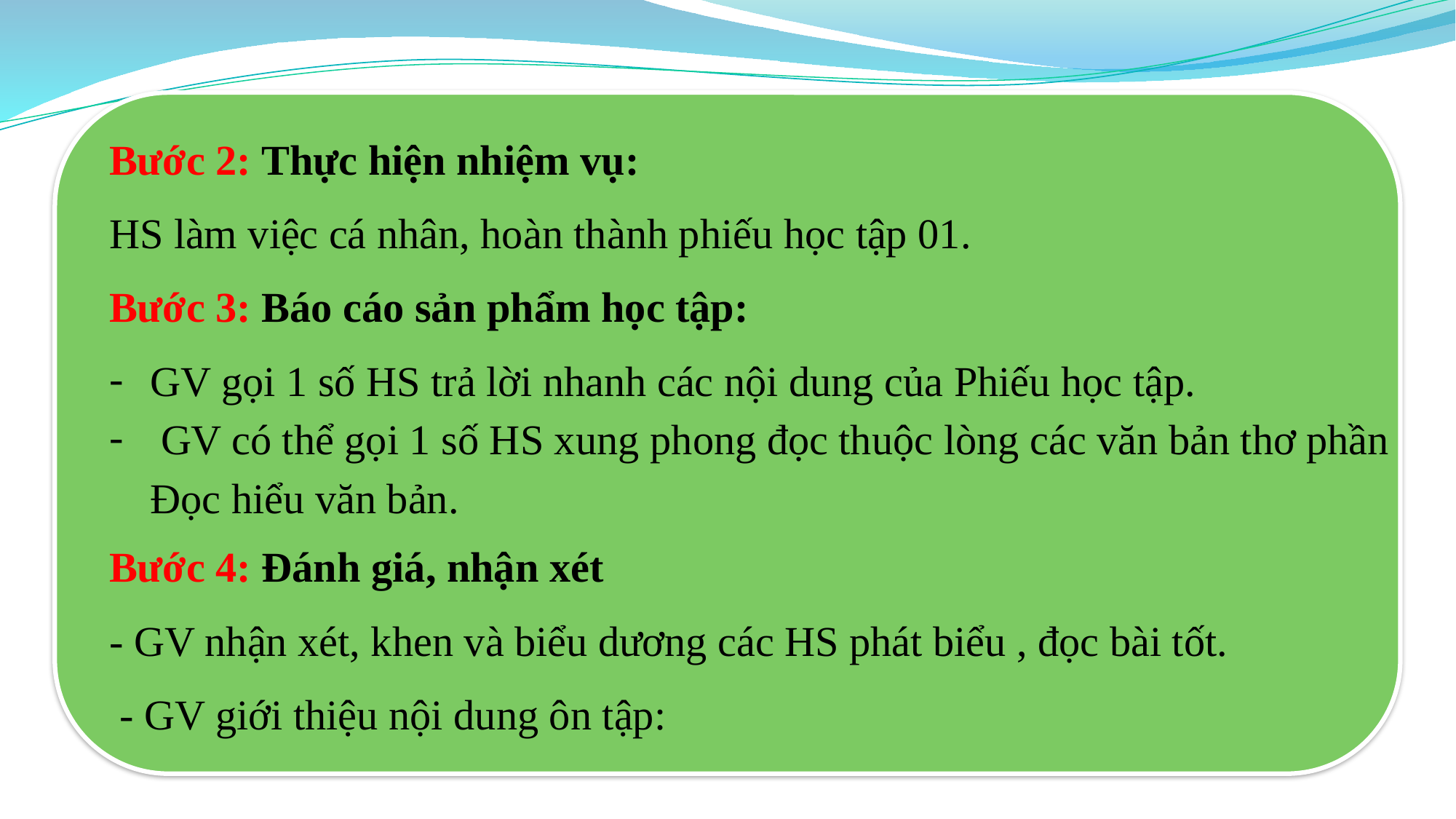

Bước 2: Thực hiện nhiệm vụ:
HS làm việc cá nhân, hoàn thành phiếu học tập 01.
Bước 3: Báo cáo sản phẩm học tập:
GV gọi 1 số HS trả lời nhanh các nội dung của Phiếu học tập.
 GV có thể gọi 1 số HS xung phong đọc thuộc lòng các văn bản thơ phần Đọc hiểu văn bản.
Bước 4: Đánh giá, nhận xét
- GV nhận xét, khen và biểu dương các HS phát biểu , đọc bài tốt.
 - GV giới thiệu nội dung ôn tập: